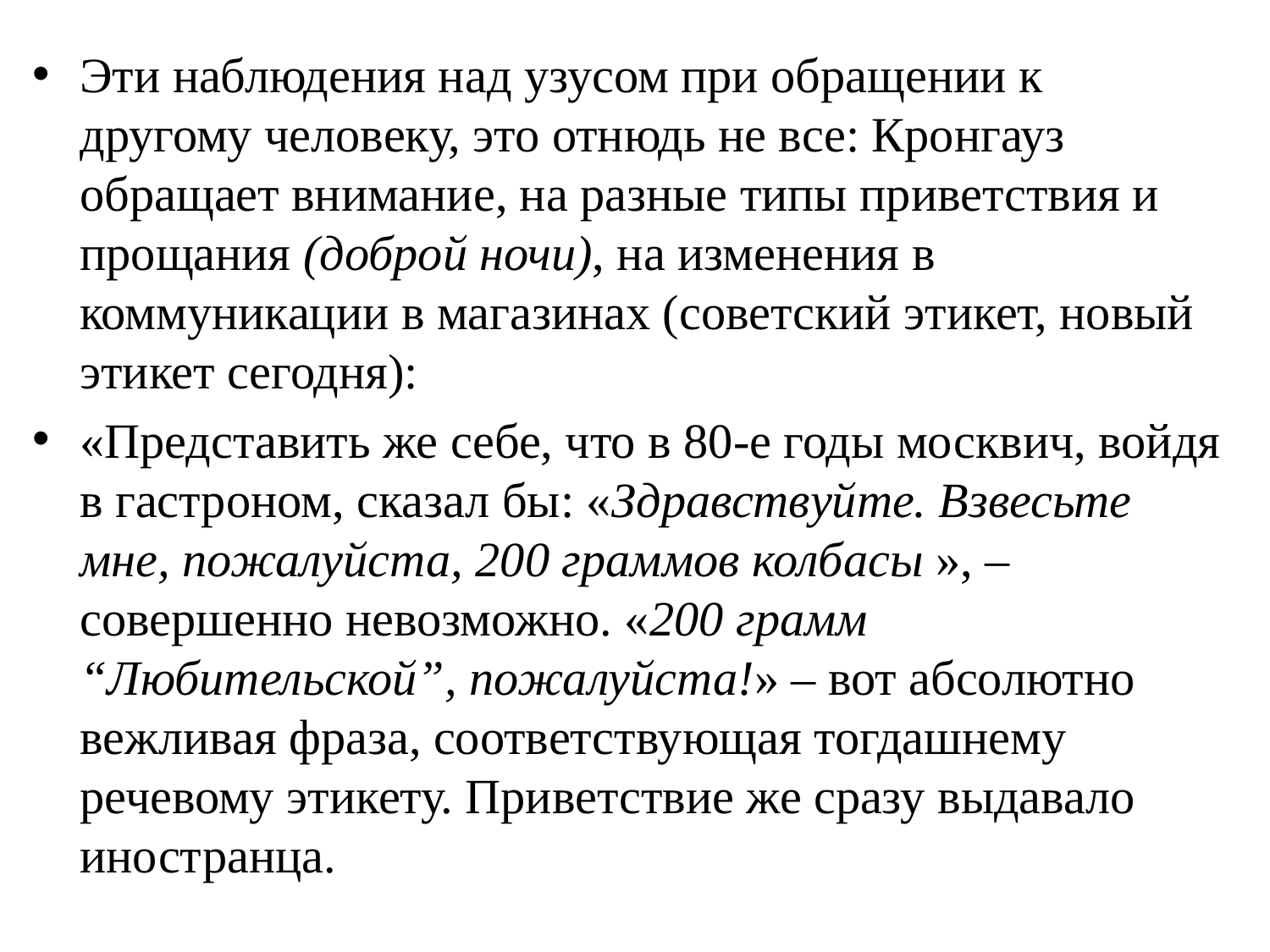

Эти наблюдения над узусом при обращении к другому человеку, это отнюдь не все: Кронгауз обращает внимание, на разные типы приветствия и прощания (доброй ночи), на изменения в коммуникации в магазинах (советский этикет, новый этикет сегодня):
«Представить же себе, что в 80‑е годы москвич, войдя в гастроном, сказал бы: «Здравствуйте. Взвесьте мне, пожалуйста, 200 граммов колбасы », – совершенно невозможно. «200 грамм “Любительской”, пожалуйста!» – вот абсолютно вежливая фраза, соответствующая тогдашнему речевому этикету. Приветствие же сразу выдавало иностранца.